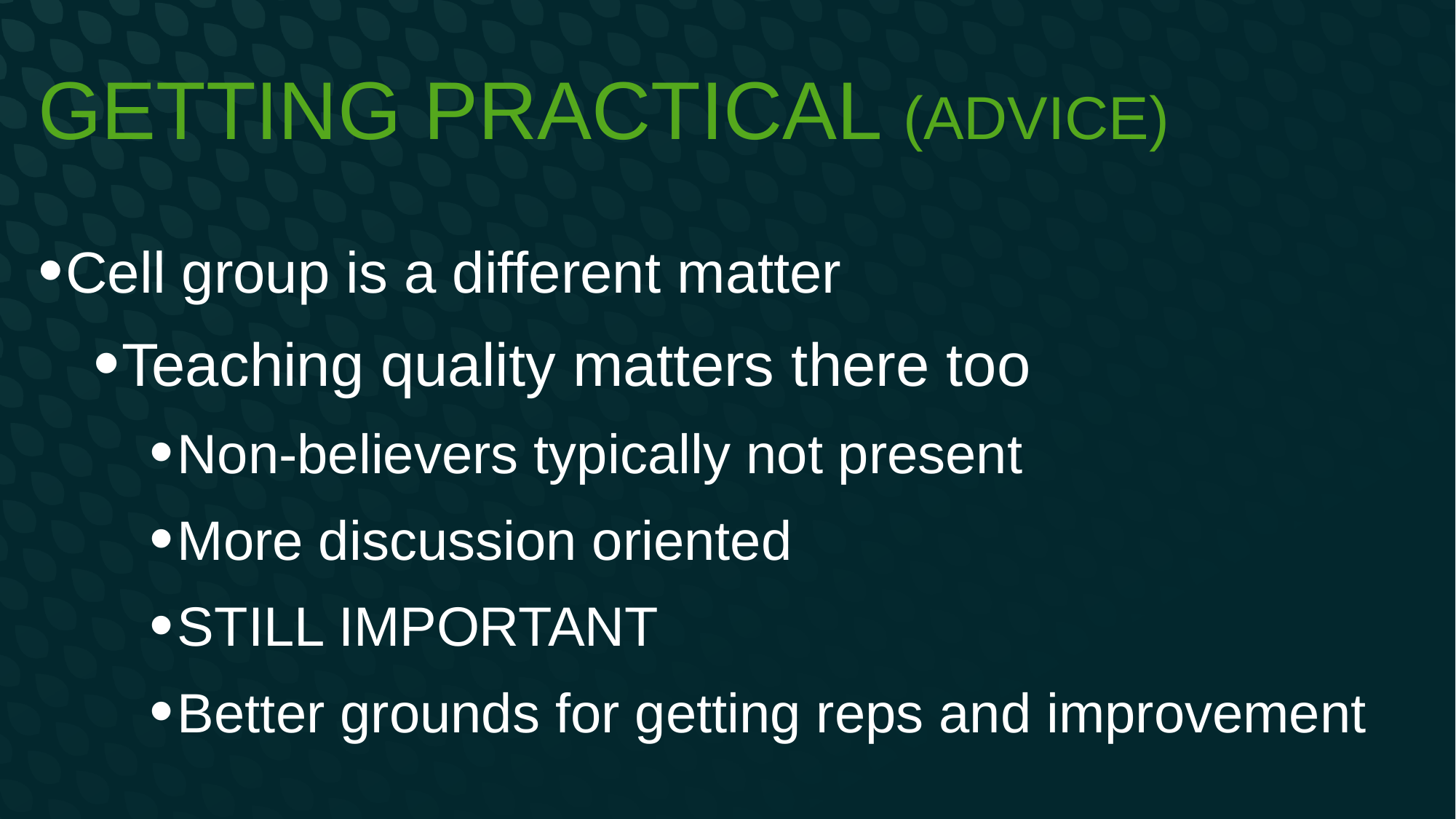

# Getting Practical (advice)
Cell group is a different matter
Teaching quality matters there too
Non-believers typically not present
More discussion oriented
STILL IMPORTANT
Better grounds for getting reps and improvement